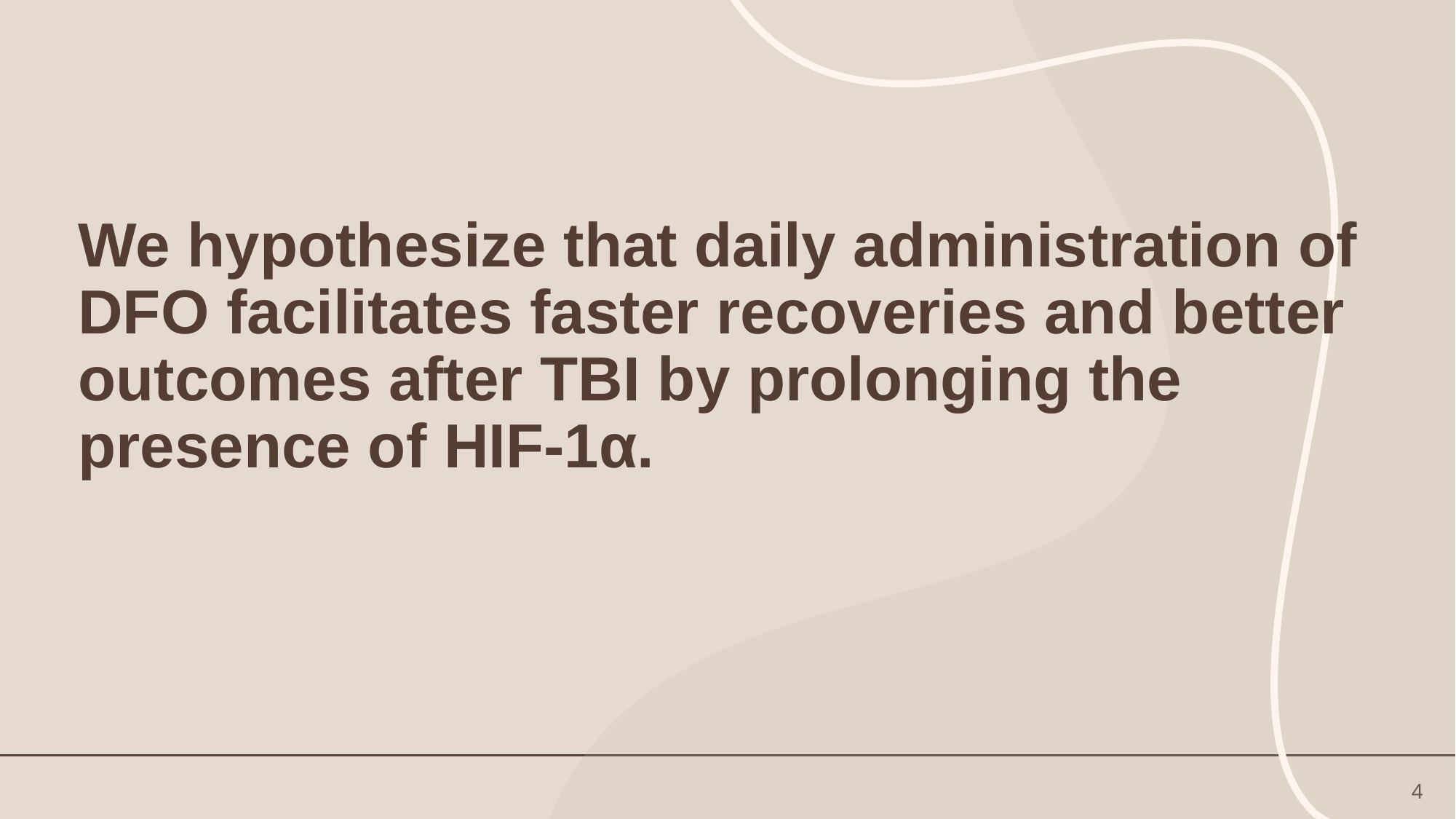

We hypothesize that daily administration of DFO facilitates faster recoveries and better outcomes after TBI by prolonging the presence of HIF-1α.
4